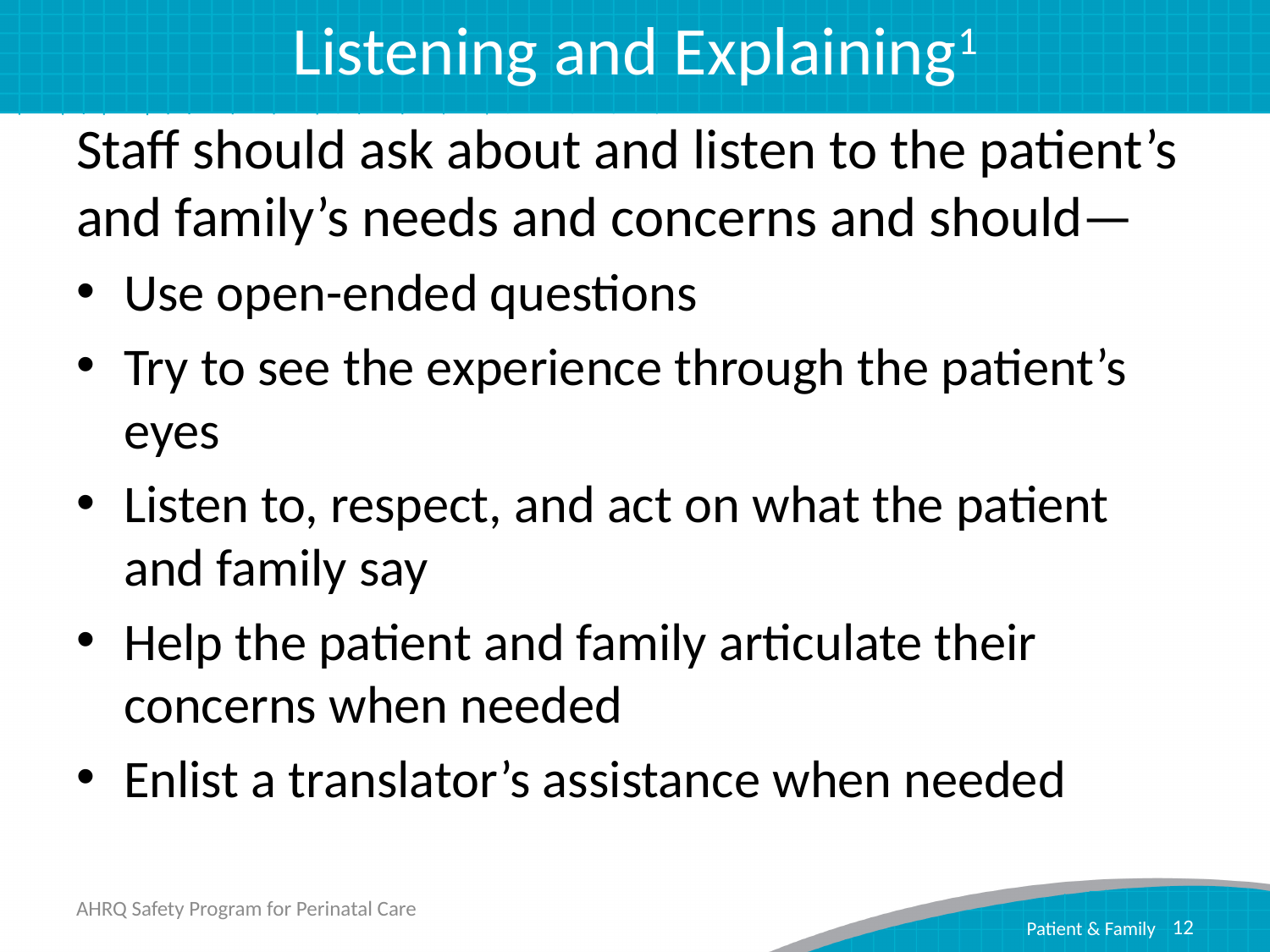

# Listening and Explaining1
Staff should ask about and listen to the patient’s and family’s needs and concerns and should—
Use open-ended questions
Try to see the experience through the patient’s eyes
Listen to, respect, and act on what the patient and family say
Help the patient and family articulate their concerns when needed
Enlist a translator’s assistance when needed
AHRQ Safety Program for Perinatal Care
12